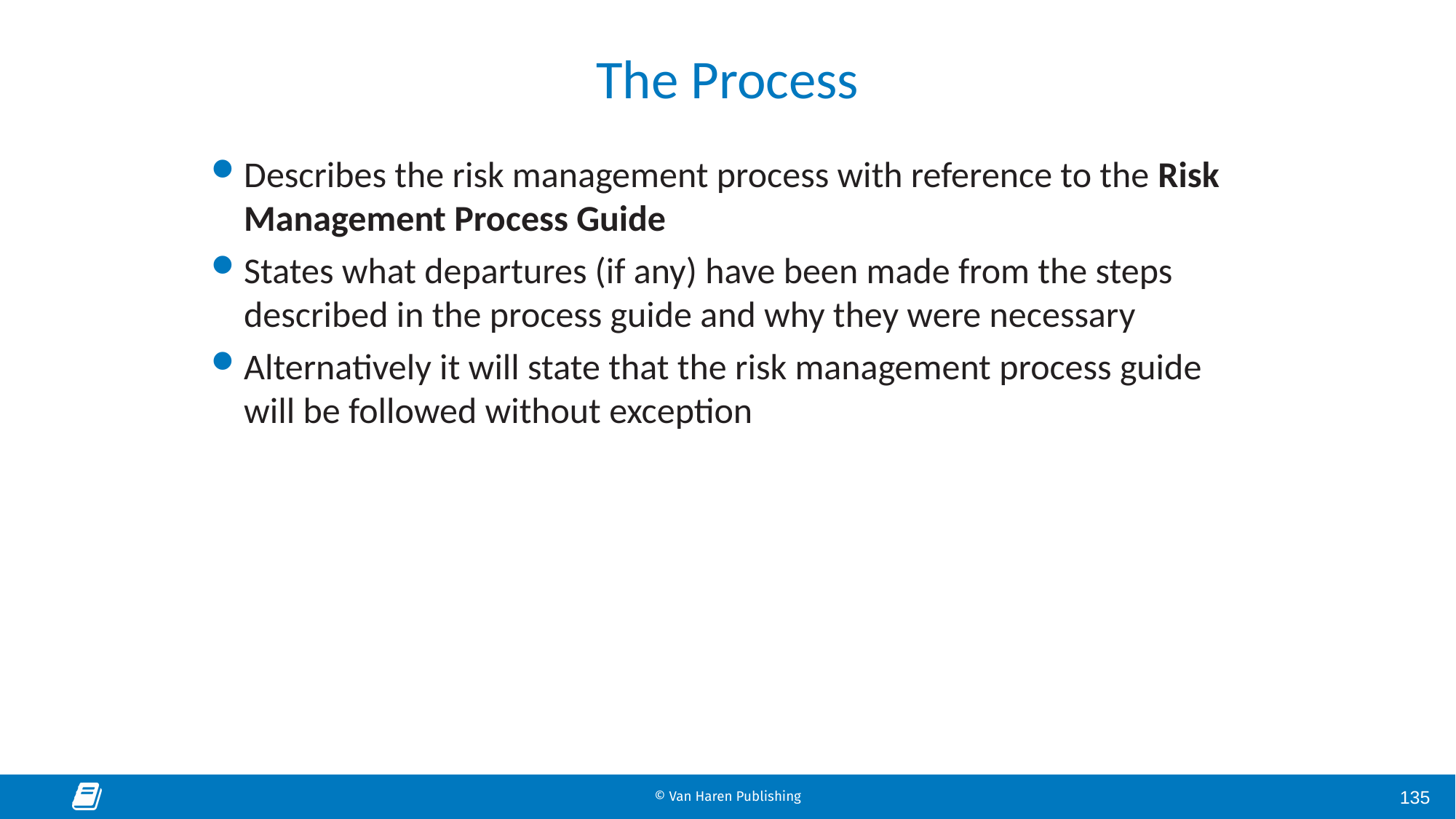

# The Process
Describes the risk management process with reference to the Risk Management Process Guide
States what departures (if any) have been made from the steps described in the process guide and why they were necessary
Alternatively it will state that the risk management process guide will be followed without exception